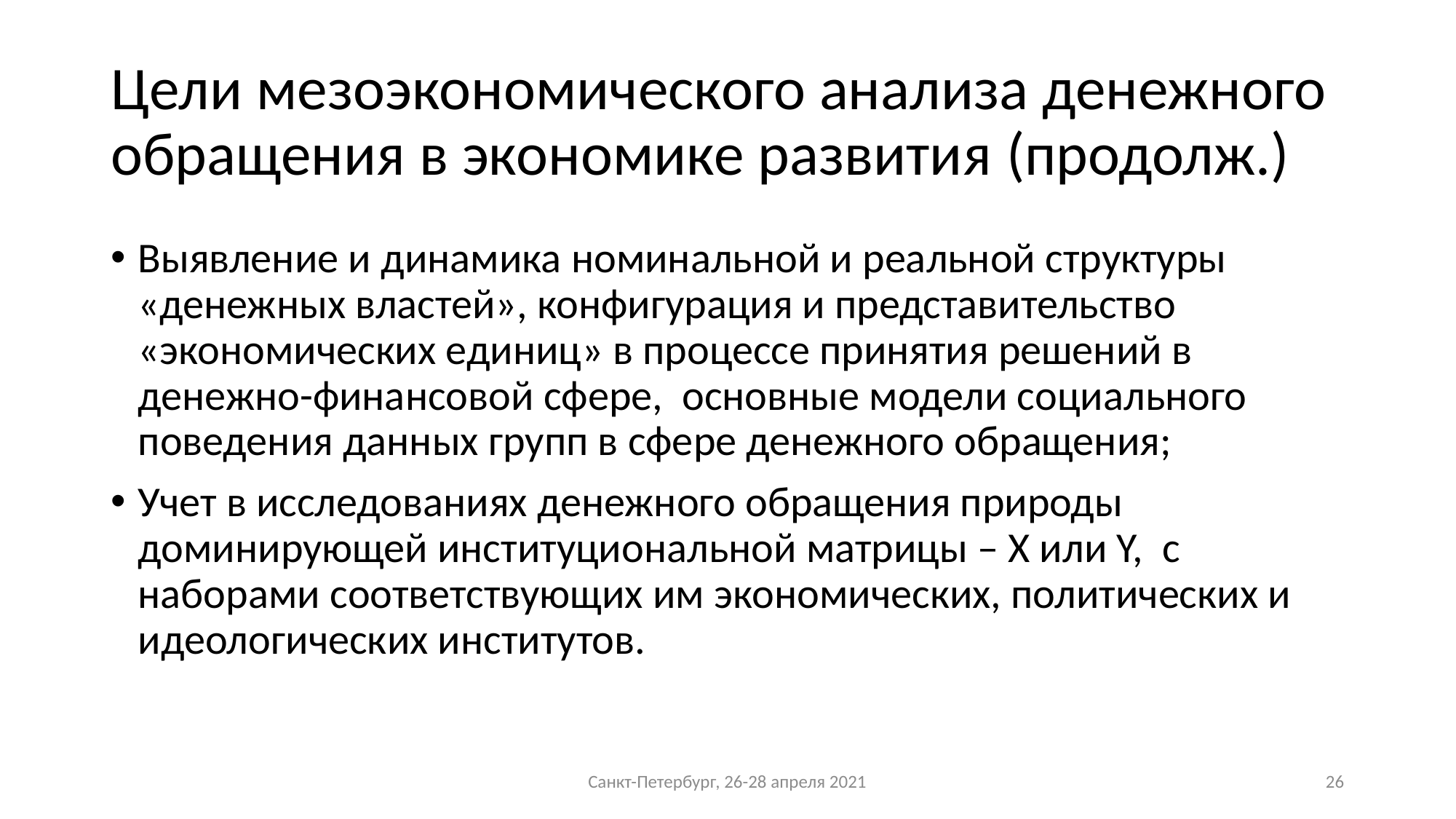

# Цели мезоэкономического анализа денежного обращения в экономике развития (продолж.)
Выявление и динамика номинальной и реальной структуры «денежных властей», конфигурация и представительство «экономических единиц» в процессе принятия решений в денежно-финансовой сфере,  основные модели социального поведения данных групп в сфере денежного обращения;
Учет в исследованиях денежного обращения природы доминирующей институциональной матрицы – Х или Y,  с наборами соответствующих им экономических, политических и идеологических институтов.

Санкт-Петербург, 26-28 апреля 2021
26